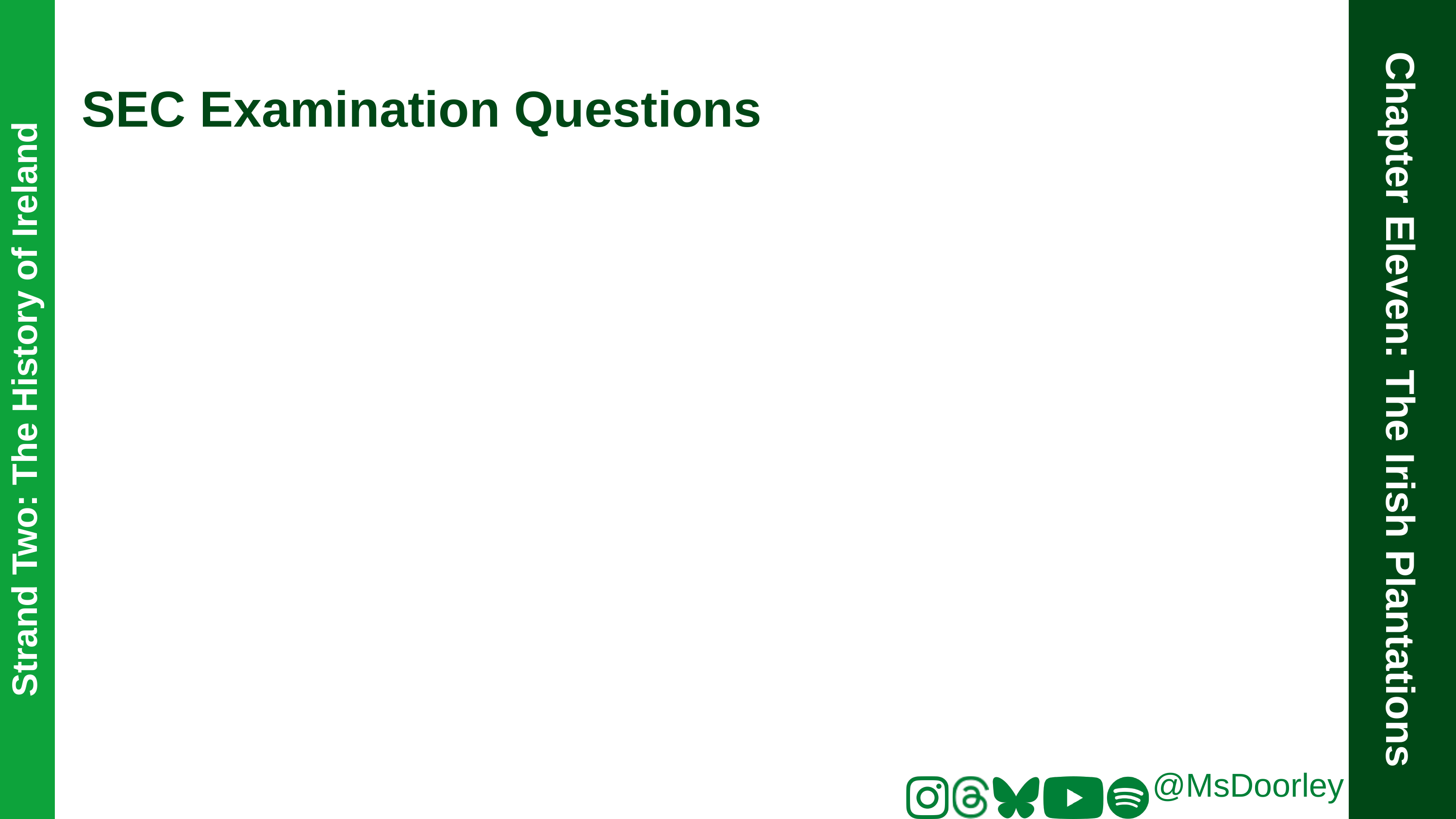

SEC Examination Questions
Chapter Eleven: The Irish Plantations
Strand Two: The History of Ireland

@MsDoorley